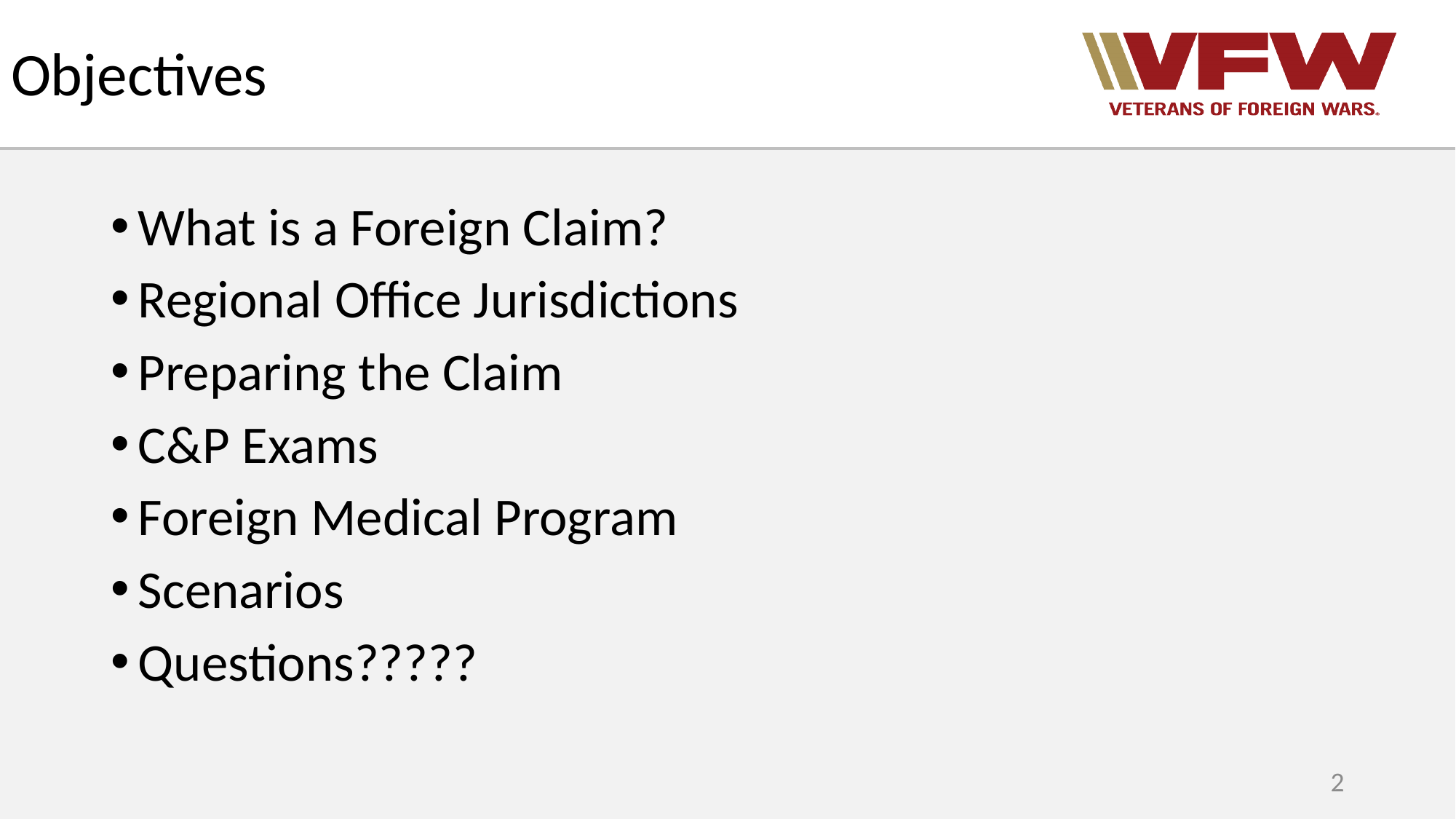

# Objectives
What is a Foreign Claim?
Regional Office Jurisdictions
Preparing the Claim
C&P Exams
Foreign Medical Program
Scenarios
Questions?????

2